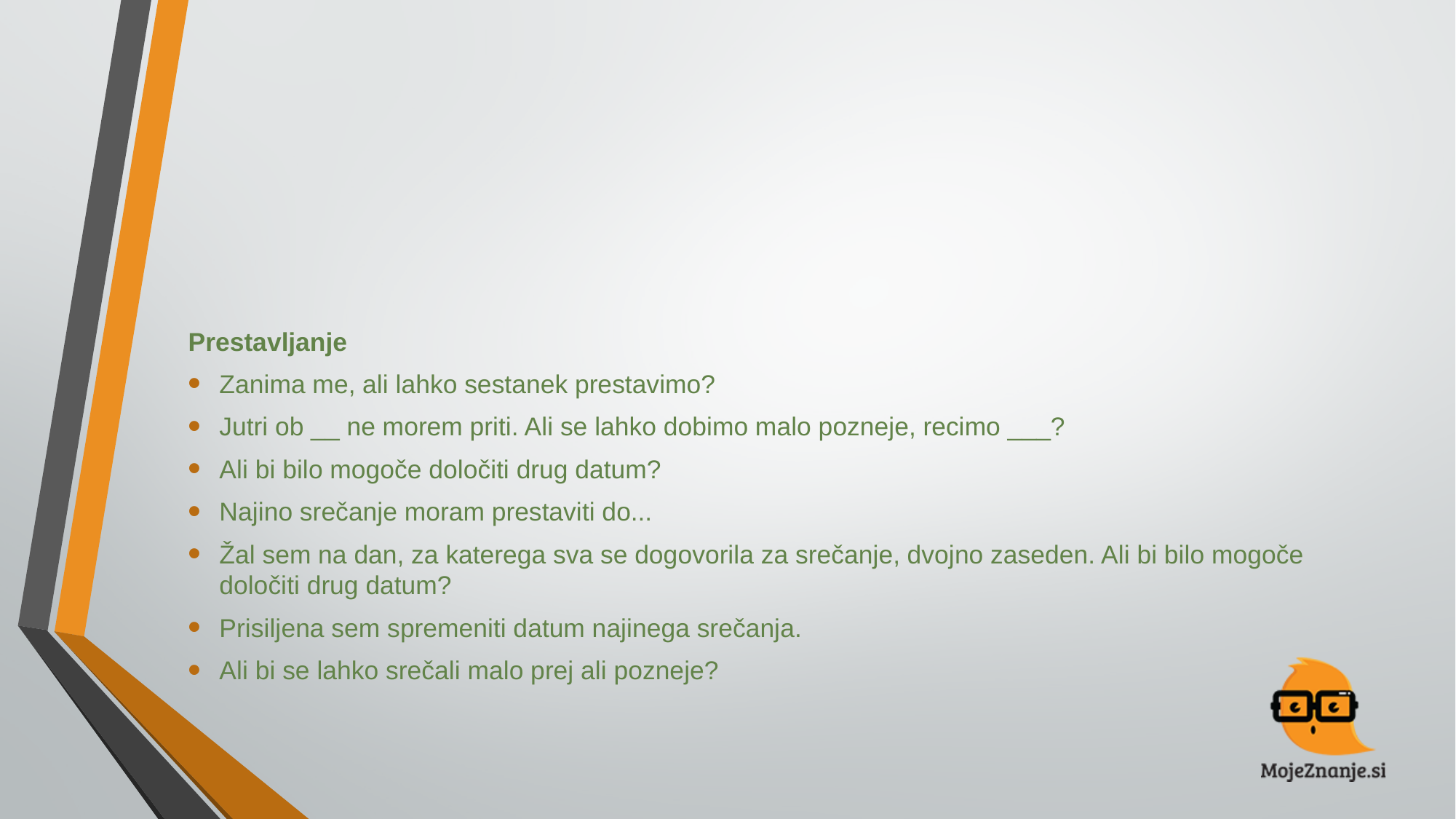

#
Prestavljanje
Zanima me, ali lahko sestanek prestavimo?
Jutri ob __ ne morem priti. Ali se lahko dobimo malo pozneje, recimo ___?
Ali bi bilo mogoče določiti drug datum?
Najino srečanje moram prestaviti do...
Žal sem na dan, za katerega sva se dogovorila za srečanje, dvojno zaseden. Ali bi bilo mogoče določiti drug datum?
Prisiljena sem spremeniti datum najinega srečanja.
Ali bi se lahko srečali malo prej ali pozneje?